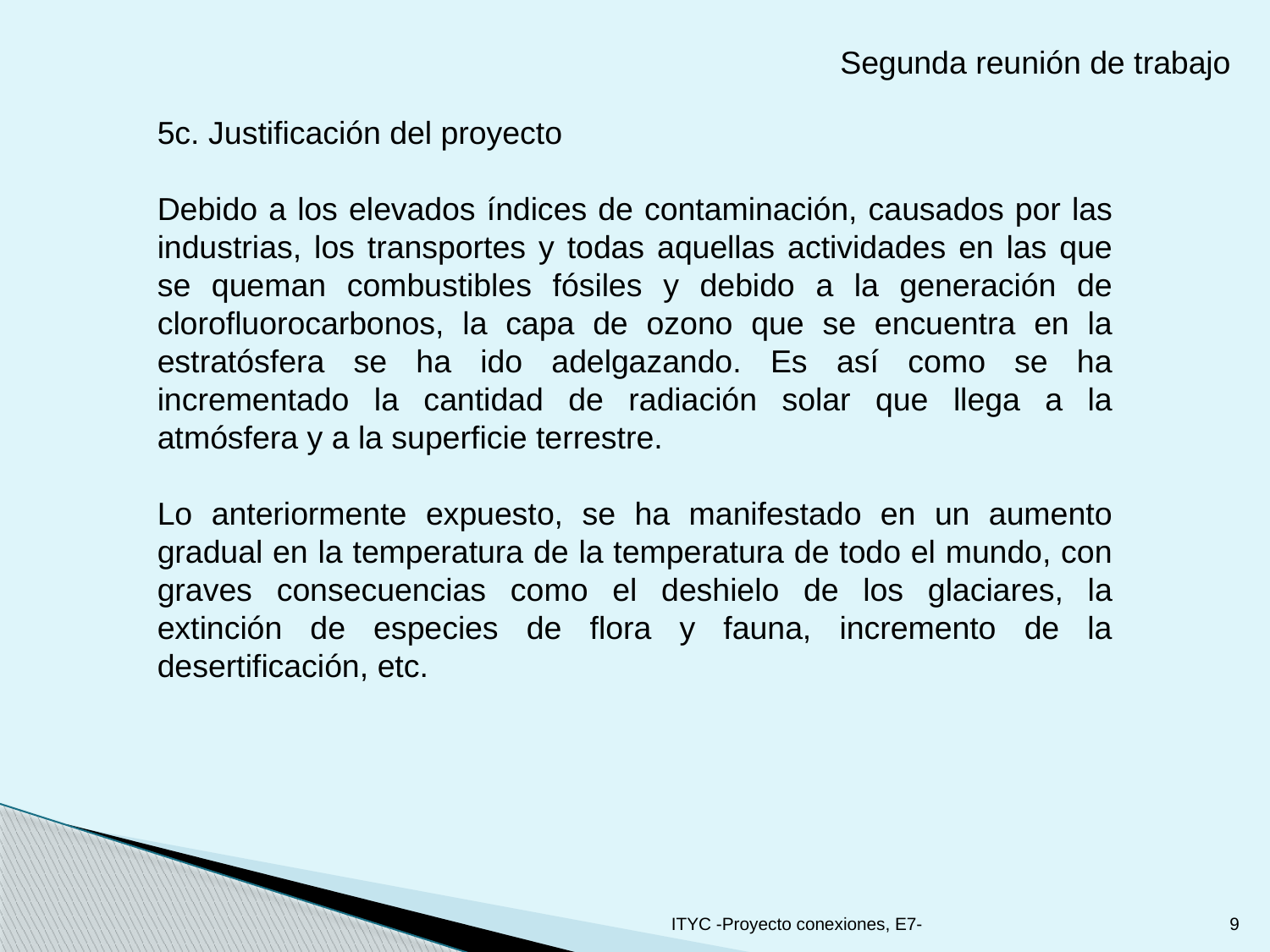

Segunda reunión de trabajo
5c. Justificación del proyecto

Debido a los elevados índices de contaminación, causados por las industrias, los transportes y todas aquellas actividades en las que se queman combustibles fósiles y debido a la generación de clorofluorocarbonos, la capa de ozono que se encuentra en la estratósfera se ha ido adelgazando. Es así como se ha incrementado la cantidad de radiación solar que llega a la atmósfera y a la superficie terrestre.

Lo anteriormente expuesto, se ha manifestado en un aumento gradual en la temperatura de la temperatura de todo el mundo, con graves consecuencias como el deshielo de los glaciares, la extinción de especies de flora y fauna, incremento de la desertificación, etc.
ITYC -Proyecto conexiones, E7-
9